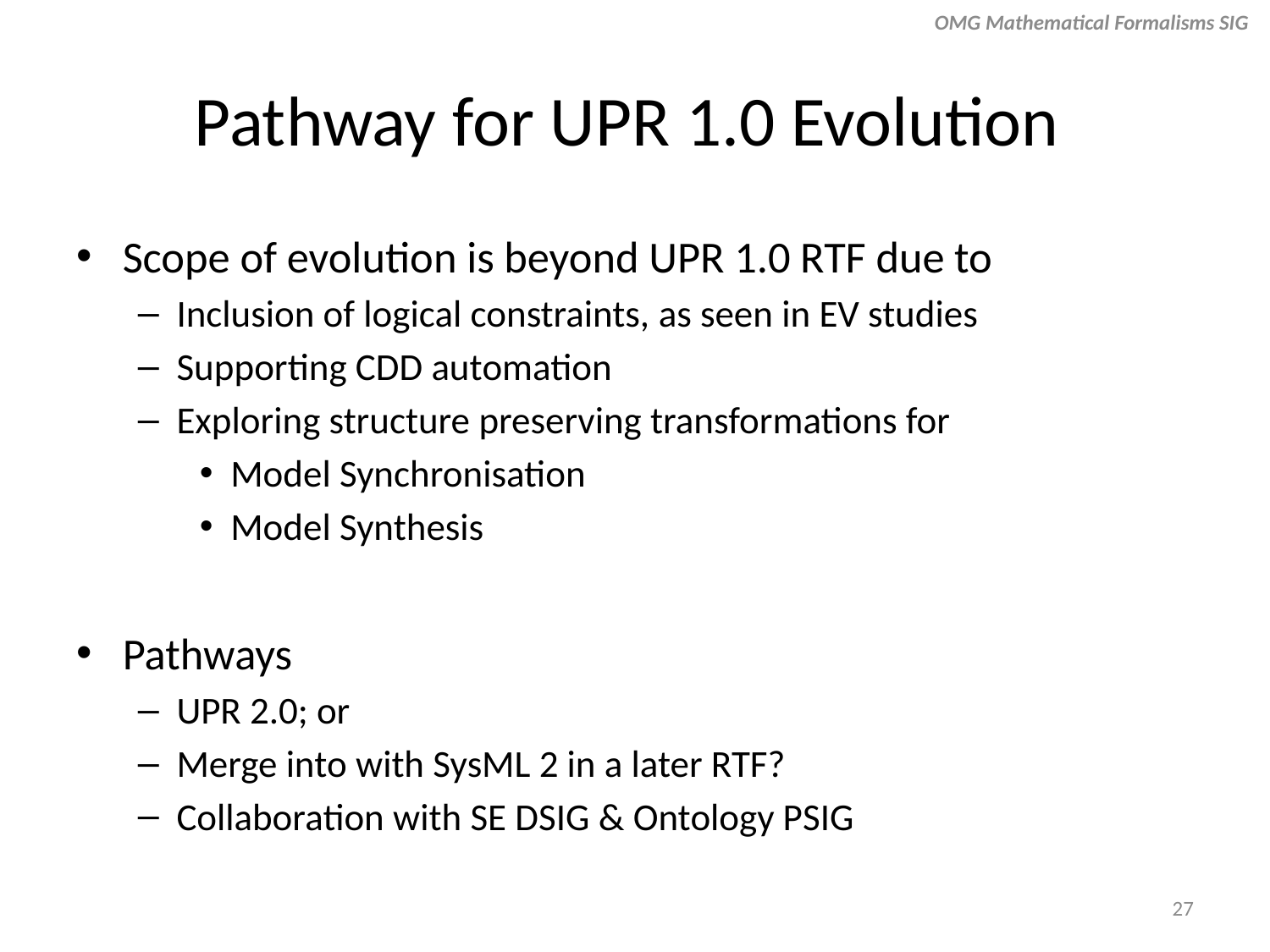

OMG Mathematical Formalisms SIG
# Pathway for UPR 1.0 Evolution
Scope of evolution is beyond UPR 1.0 RTF due to
Inclusion of logical constraints, as seen in EV studies
Supporting CDD automation
Exploring structure preserving transformations for
Model Synchronisation
Model Synthesis

Pathways
UPR 2.0; or
Merge into with SysML 2 in a later RTF?
Collaboration with SE DSIG & Ontology PSIG
27